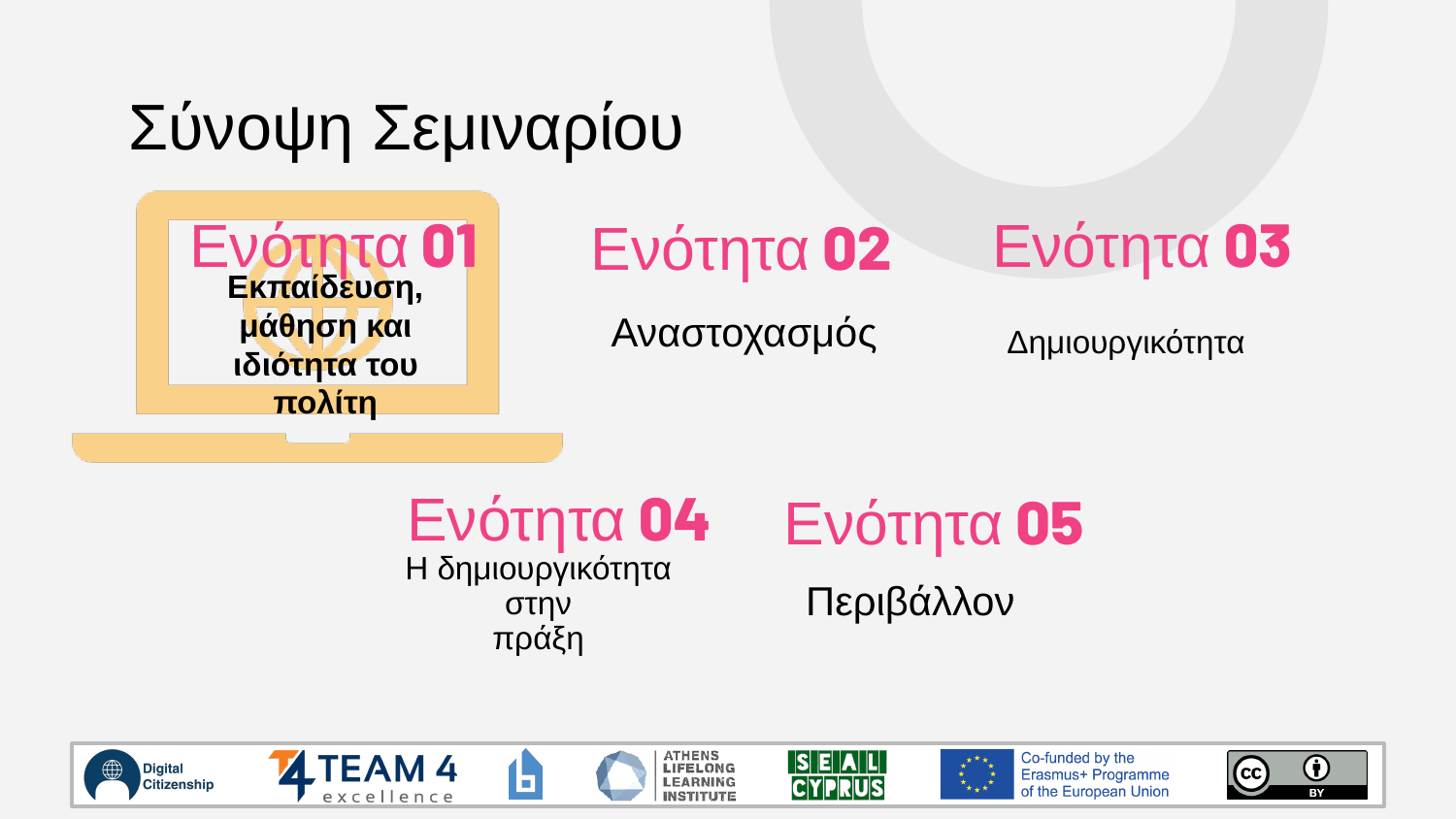

# Σύνοψη Σεμιναρίου

Ενότητα 01
Ενότητα 03
Ενότητα 02
Εκπαίδευση, μάθηση και ιδιότητα του πολίτη
Αναστοχασμός
Δημιουργικότητα
Ενότητα 04
Ενότητα 05
Η δημιουργικότητα στην
πράξη
Περιβάλλον